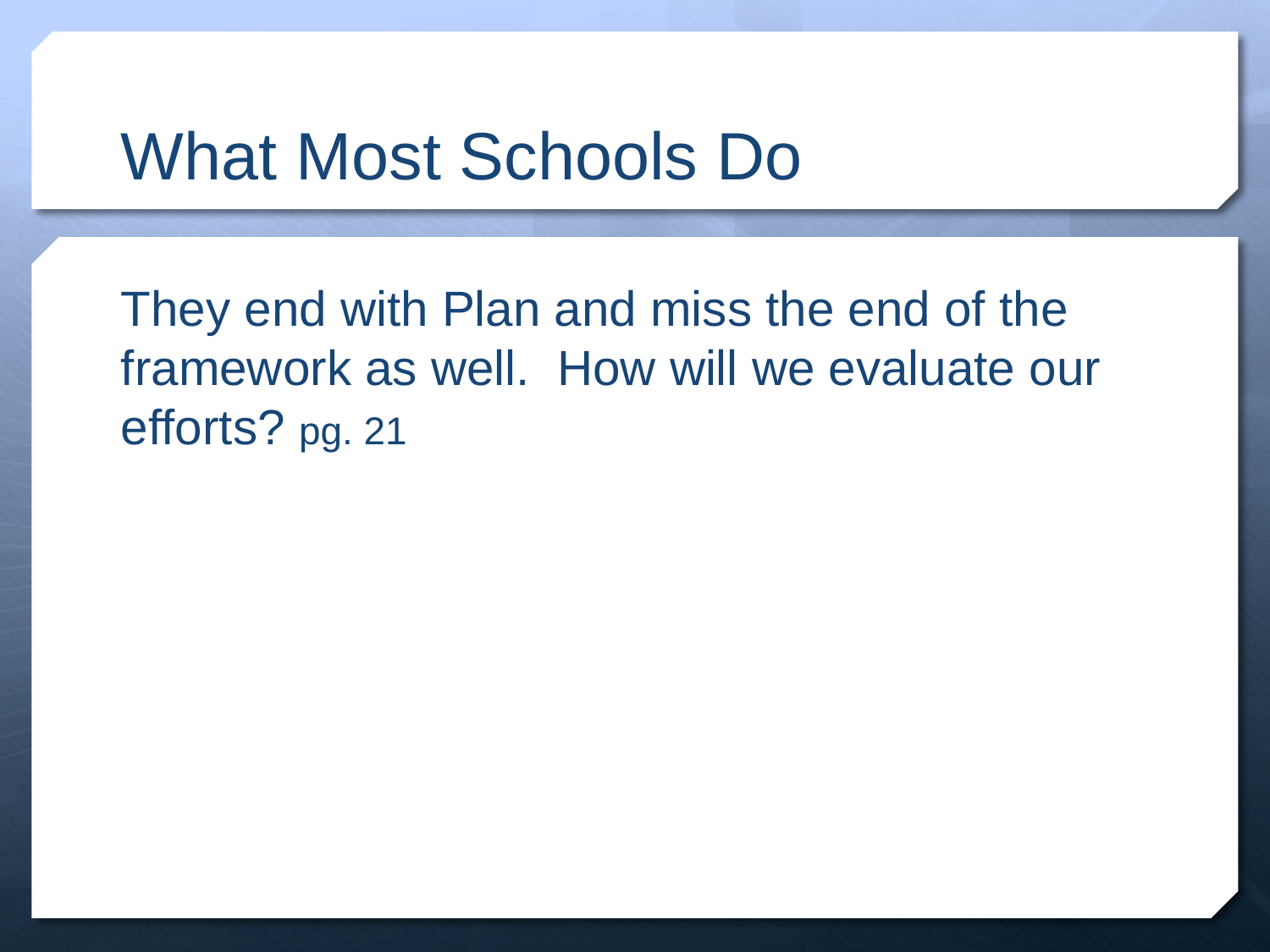

# What Most Schools Do
They end with Plan and miss the end of the framework as well.  How will we evaluate our efforts? pg. 21